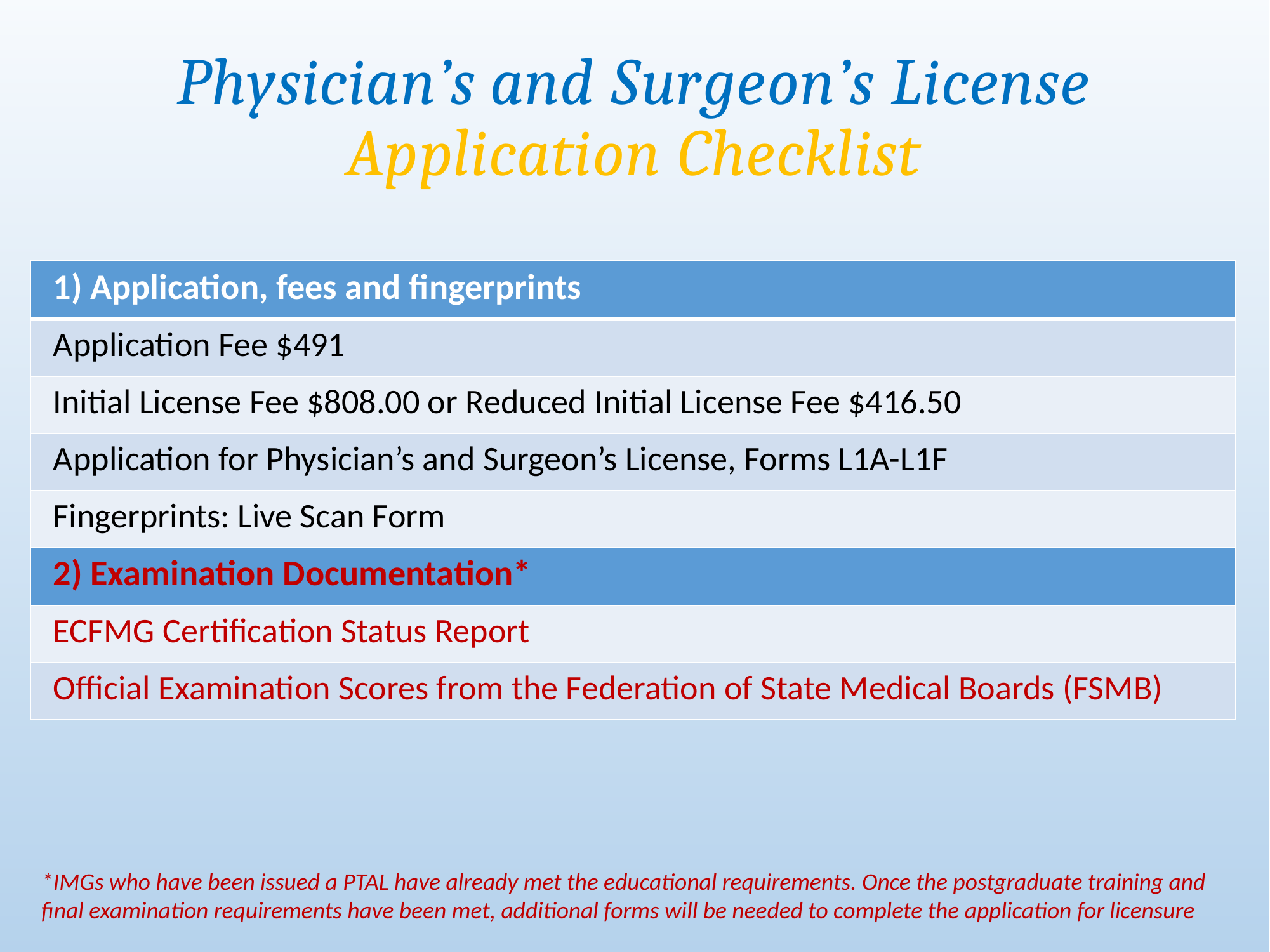

Physician’s and Surgeon’s License
Application Checklist
| 1) Application, fees and fingerprints |
| --- |
| Application Fee $491 |
| Initial License Fee $808.00 or Reduced Initial License Fee $416.50 |
| Application for Physician’s and Surgeon’s License, Forms L1A-L1F |
| Fingerprints: Live Scan Form |
| 2) Examination Documentation\* |
| ECFMG Certification Status Report |
| Official Examination Scores from the Federation of State Medical Boards (FSMB) |
*IMGs who have been issued a PTAL have already met the educational requirements. Once the postgraduate training and final examination requirements have been met, additional forms will be needed to complete the application for licensure